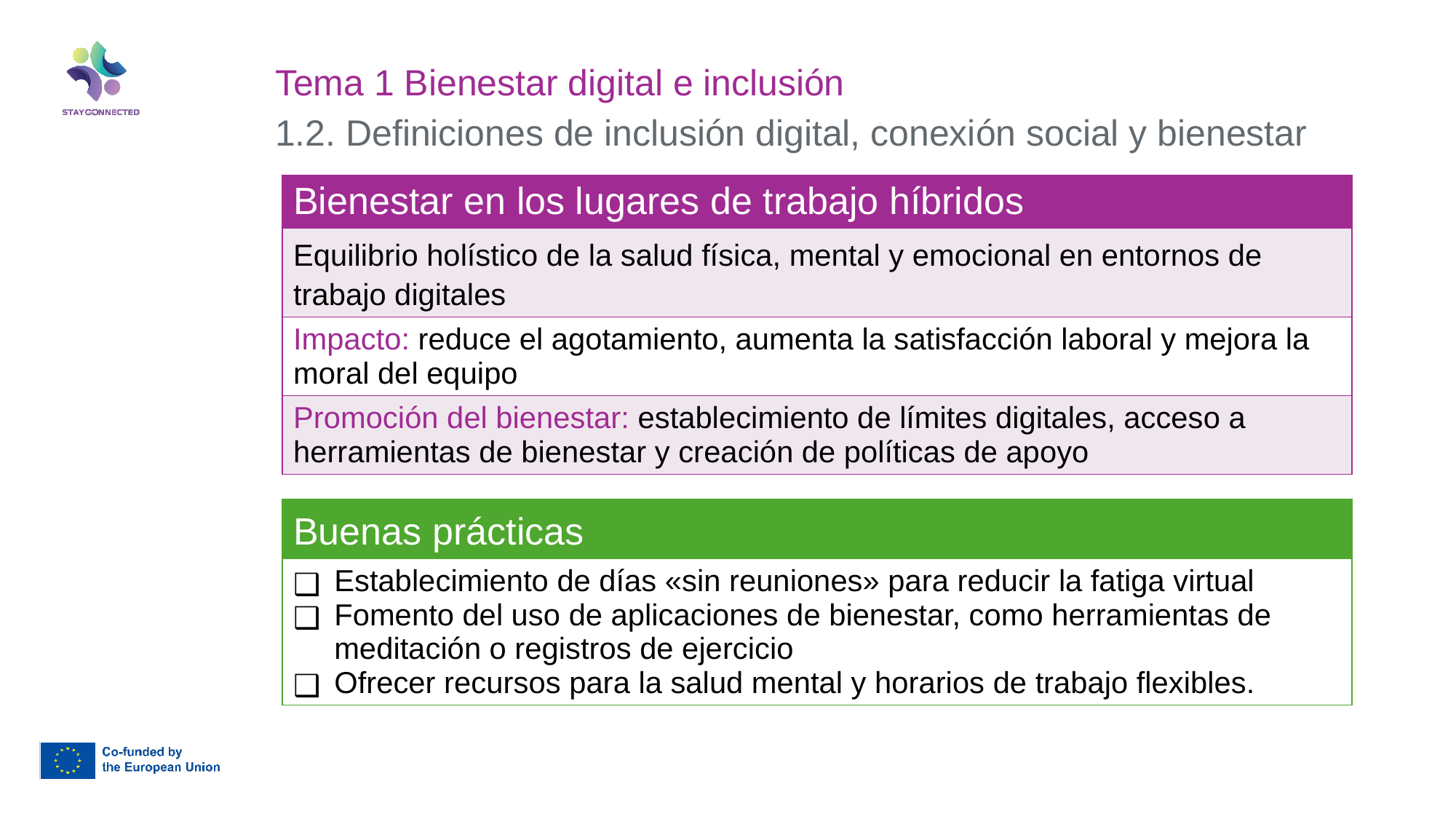

Tema 1 Bienestar digital e inclusión
1.2. Definiciones de inclusión digital, conexión social y bienestar

| Bienestar en los lugares de trabajo híbridos |
| --- |
| Equilibrio holístico de la salud física, mental y emocional en entornos de trabajo digitales |
| Impacto: reduce el agotamiento, aumenta la satisfacción laboral y mejora la moral del equipo |
| Promoción del bienestar: establecimiento de límites digitales, acceso a herramientas de bienestar y creación de políticas de apoyo |
| Buenas prácticas |
| --- |
| Establecimiento de días «sin reuniones» para reducir la fatiga virtual Fomento del uso de aplicaciones de bienestar, como herramientas de meditación o registros de ejercicio Ofrecer recursos para la salud mental y horarios de trabajo flexibles. |